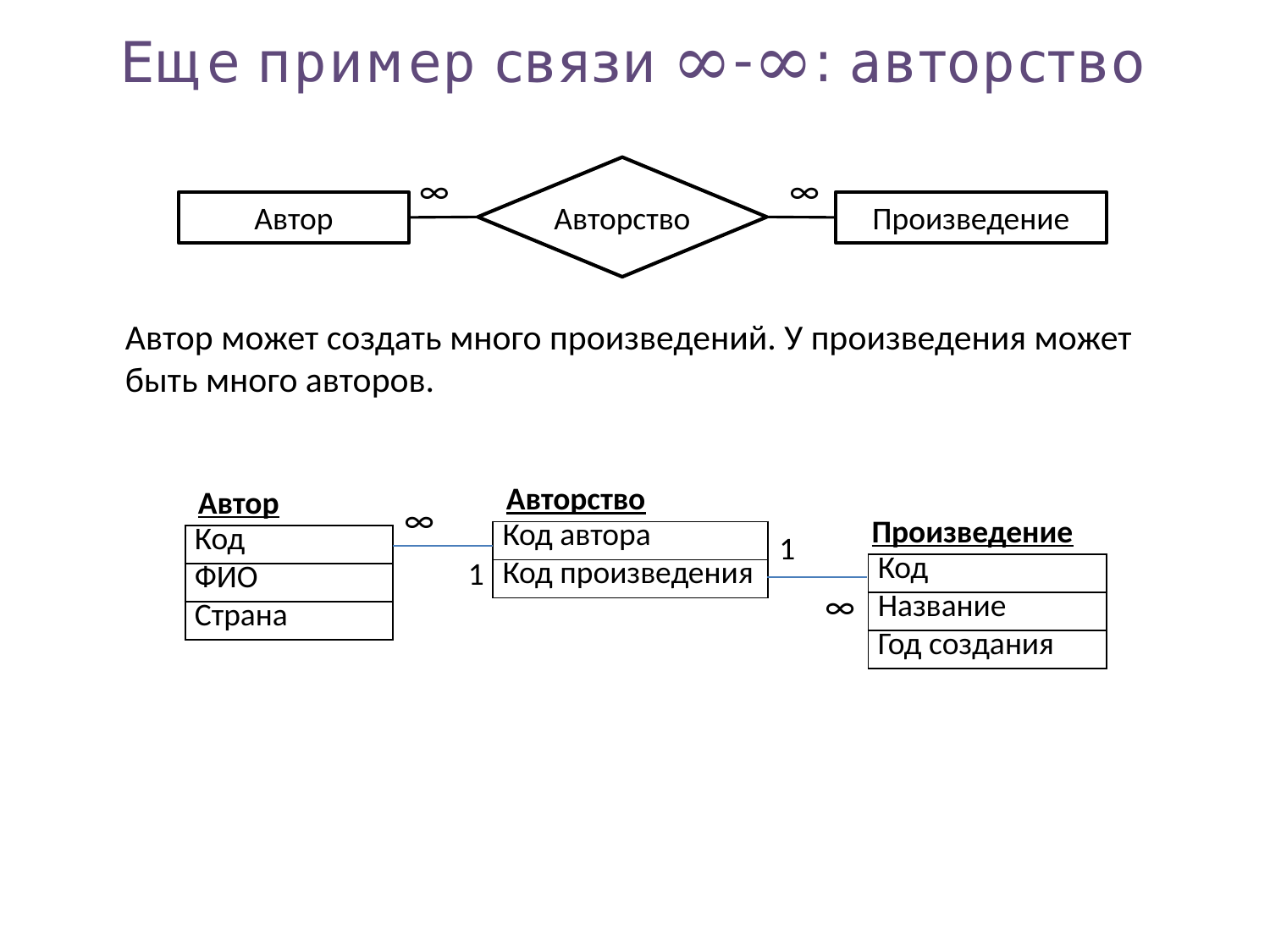

# Еще пример связи ∞-∞: авторство
Авторство
∞
∞
Автор
Произведение
Автор может создать много произведений. У произведения может быть много авторов.
Авторство
Автор
∞
Произведение
| Код автора |
| --- |
| Код произведения |
1
| Код |
| --- |
| ФИО |
| Страна |
1
| Код |
| --- |
| Название |
| Год создания |
∞